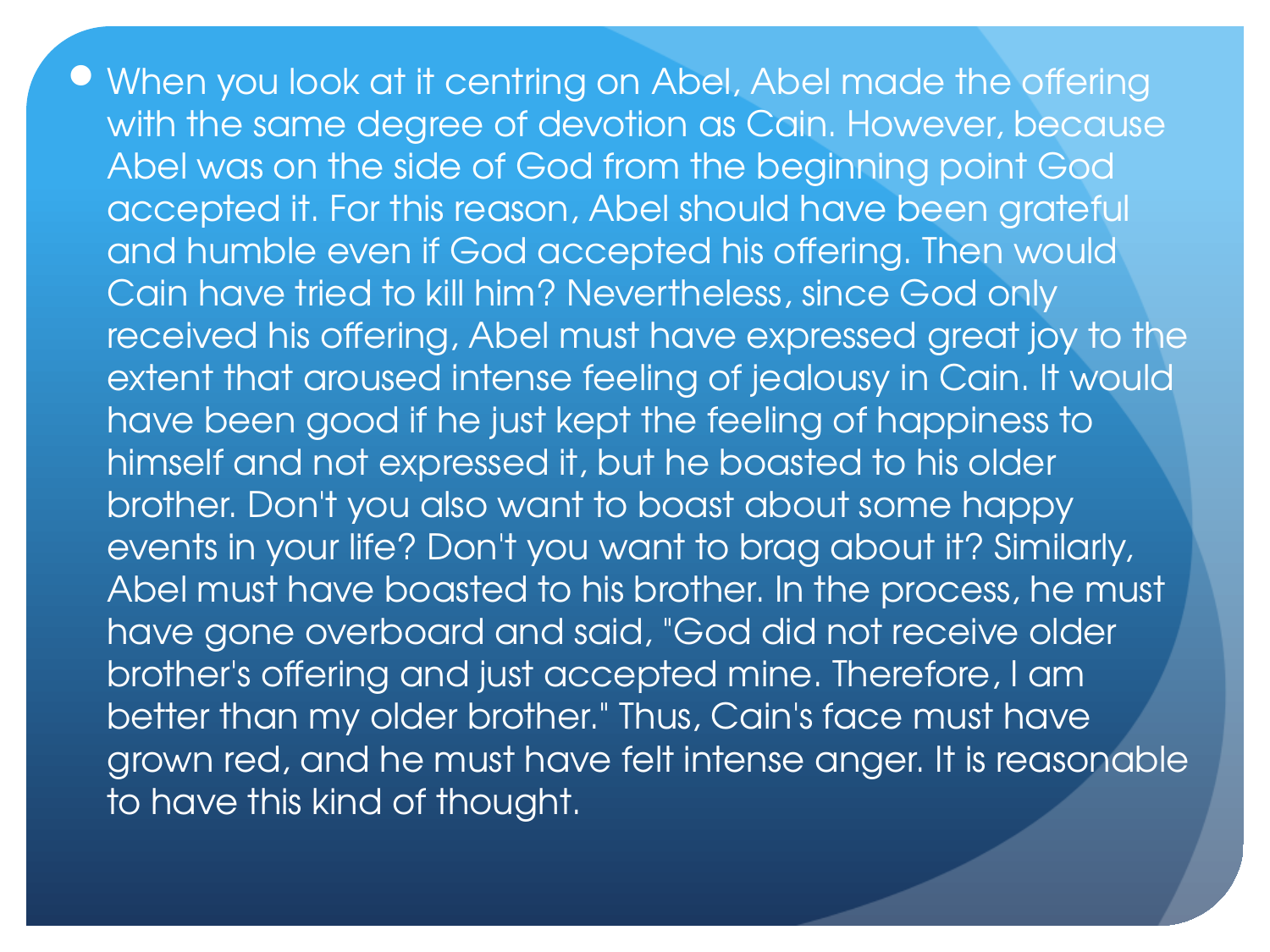

When you look at it centring on Abel, Abel made the offering with the same degree of devotion as Cain. However, because Abel was on the side of God from the beginning point God accepted it. For this reason, Abel should have been grateful and humble even if God accepted his offering. Then would Cain have tried to kill him? Nevertheless, since God only received his offering, Abel must have expressed great joy to the extent that aroused intense feeling of jealousy in Cain. It would have been good if he just kept the feeling of happiness to himself and not expressed it, but he boasted to his older brother. Don't you also want to boast about some happy events in your life? Don't you want to brag about it? Similarly, Abel must have boasted to his brother. In the process, he must have gone overboard and said, "God did not receive older brother's offering and just accepted mine. Therefore, I am better than my older brother." Thus, Cain's face must have grown red, and he must have felt intense anger. It is reasonable to have this kind of thought.